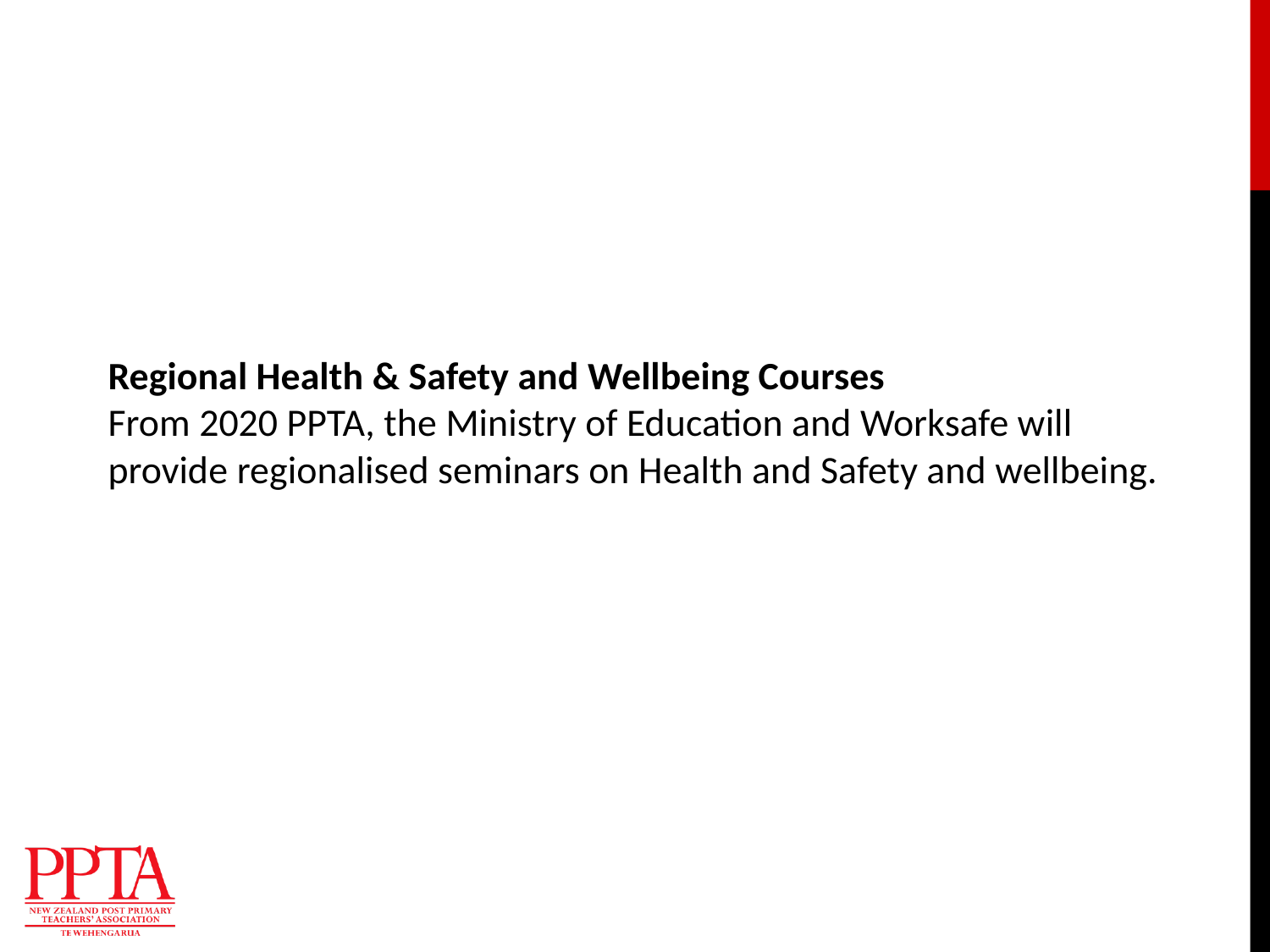

# Regional Health & Safety and Wellbeing Courses From 2020 PPTA, the Ministry of Education and Worksafe will provide regionalised seminars on Health and Safety and wellbeing.